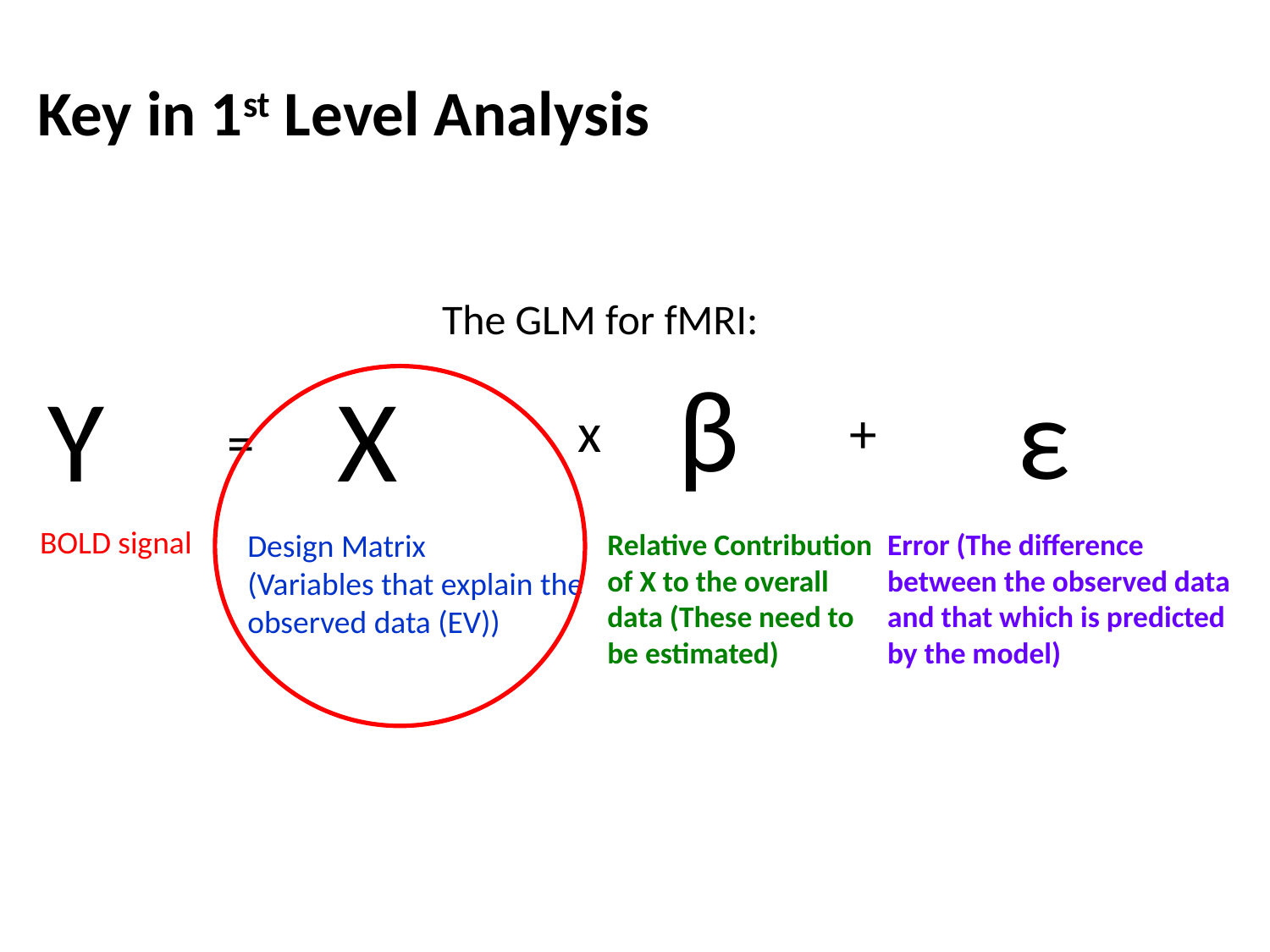

Key in 1st Level Analysis
The GLM for fMRI:
β
ε
  +
Y
X

x
=
BOLD signal
Design Matrix
(Variables that explain the observed data (EV))

Relative Contribution
of X to the overall
data (These need to
be estimated)
Error (The difference between the observed data and that which is predicted by the model)